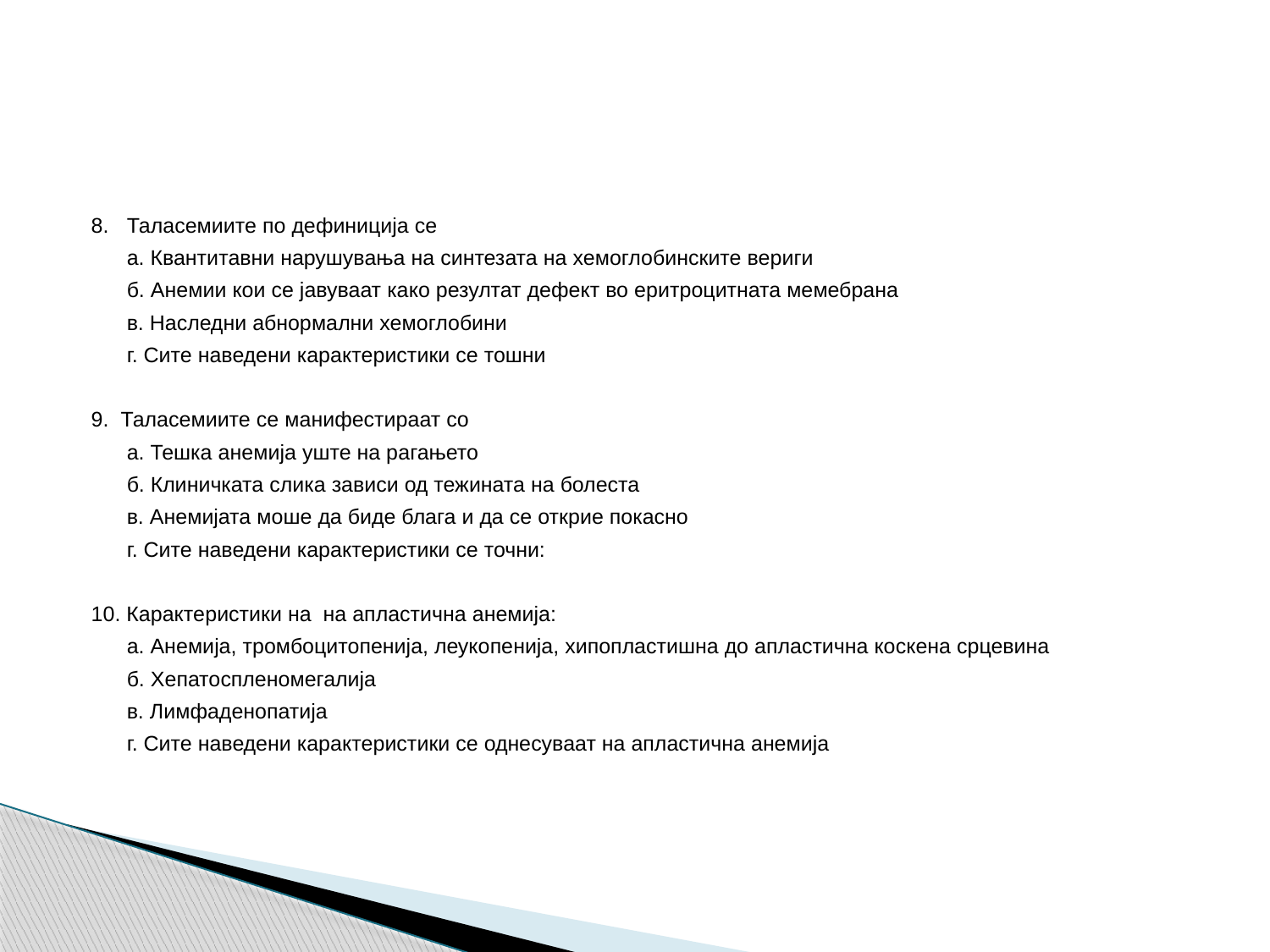

#
8.	Таласемиите по дефиниција се
	а. Квантитавни нарушувања на синтезата на хемоглобинските вериги
	б. Анемии кои се јавуваат како резултат дефект во еритроцитната мемебрана
	в. Наследни абнормални хемоглобини
	г. Сите наведени карактеристики се тошни

9.  Таласемиите се манифестираат со
	а. Тешка анемија уште на рагањето
	б. Клиничката слика зависи од тежината на болеста
	в. Анемијата моше да биде блага и да се открие покасно
	г. Сите наведени карактеристики се точни:

10. Карактеристики на  на апластична анемија:
	а. Анемија, тромбоцитопенија, леукопенија, хипопластишна до апластична коскена срцевина
	б. Хепатоспленомегалија
	в. Лимфаденопатија
	г. Сите наведени карактеристики се однесуваат на апластична анемија